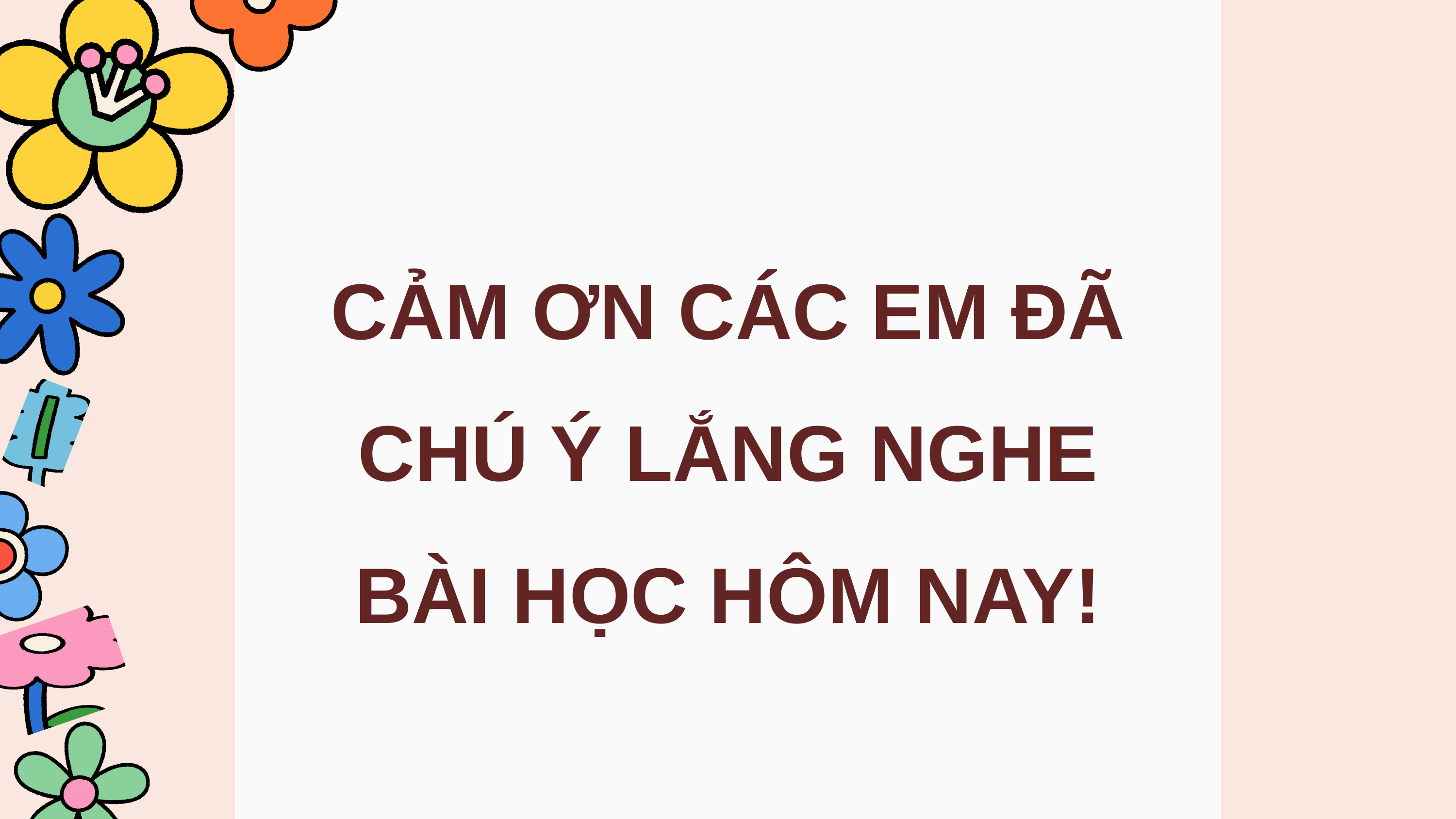

CẢM ƠN CÁC EM ĐÃ CHÚ Ý LẮNG NGHE BÀI HỌC HÔM NAY!